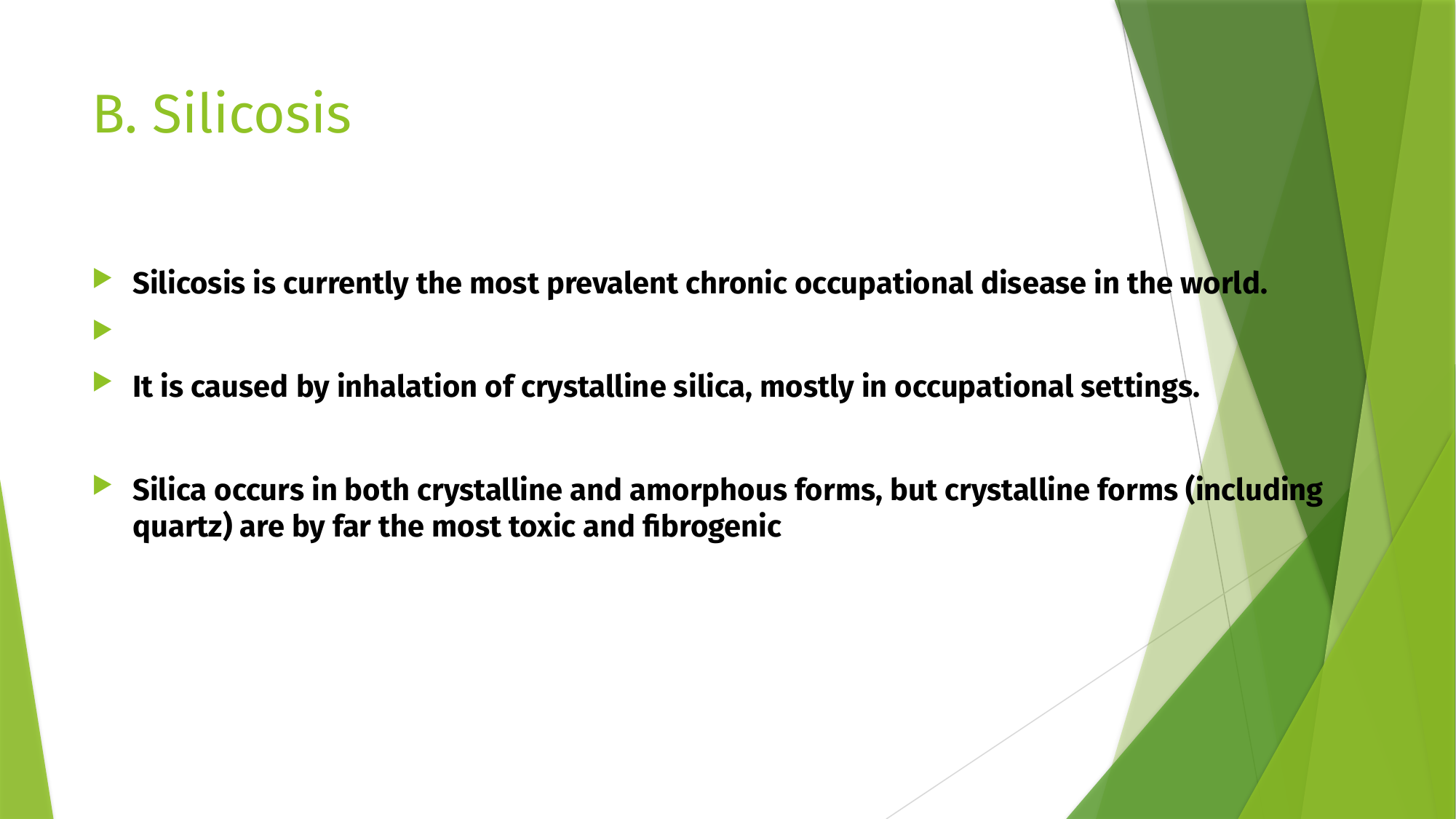

# B. Silicosis
Silicosis is currently the most prevalent chronic occupational disease in the world.

It is caused by inhalation of crystalline silica, mostly in occupational settings.

Silica occurs in both crystalline and amorphous forms, but crystalline forms (including quartz) are by far the most toxic and fibrogenic